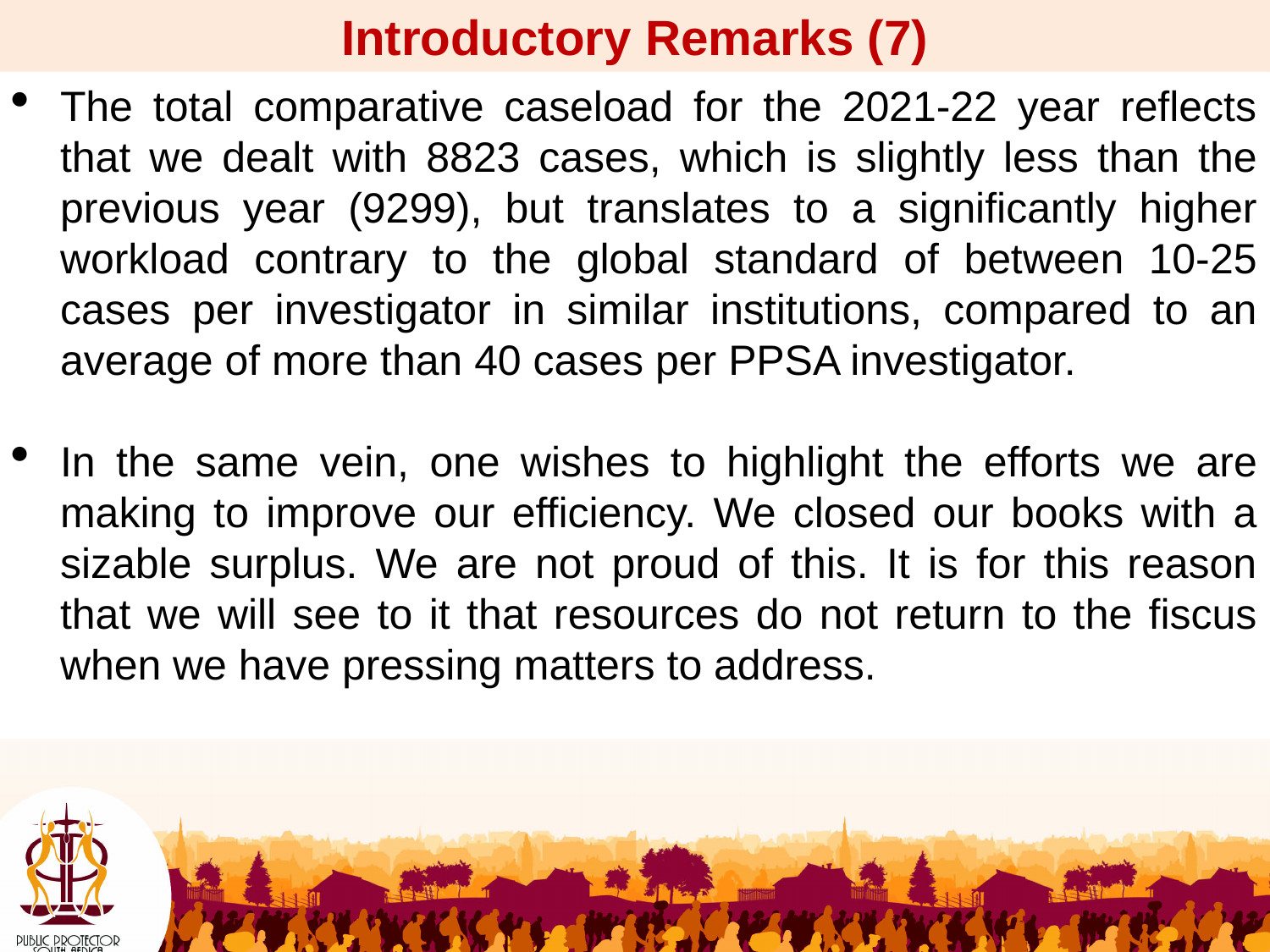

Introductory Remarks (7)
The total comparative caseload for the 2021-22 year reflects that we dealt with 8823 cases, which is slightly less than the previous year (9299), but translates to a significantly higher workload contrary to the global standard of between 10-25 cases per investigator in similar institutions, compared to an average of more than 40 cases per PPSA investigator.

In the same vein, one wishes to highlight the efforts we are making to improve our efficiency. We closed our books with a sizable surplus. We are not proud of this. It is for this reason that we will see to it that resources do not return to the fiscus when we have pressing matters to address.